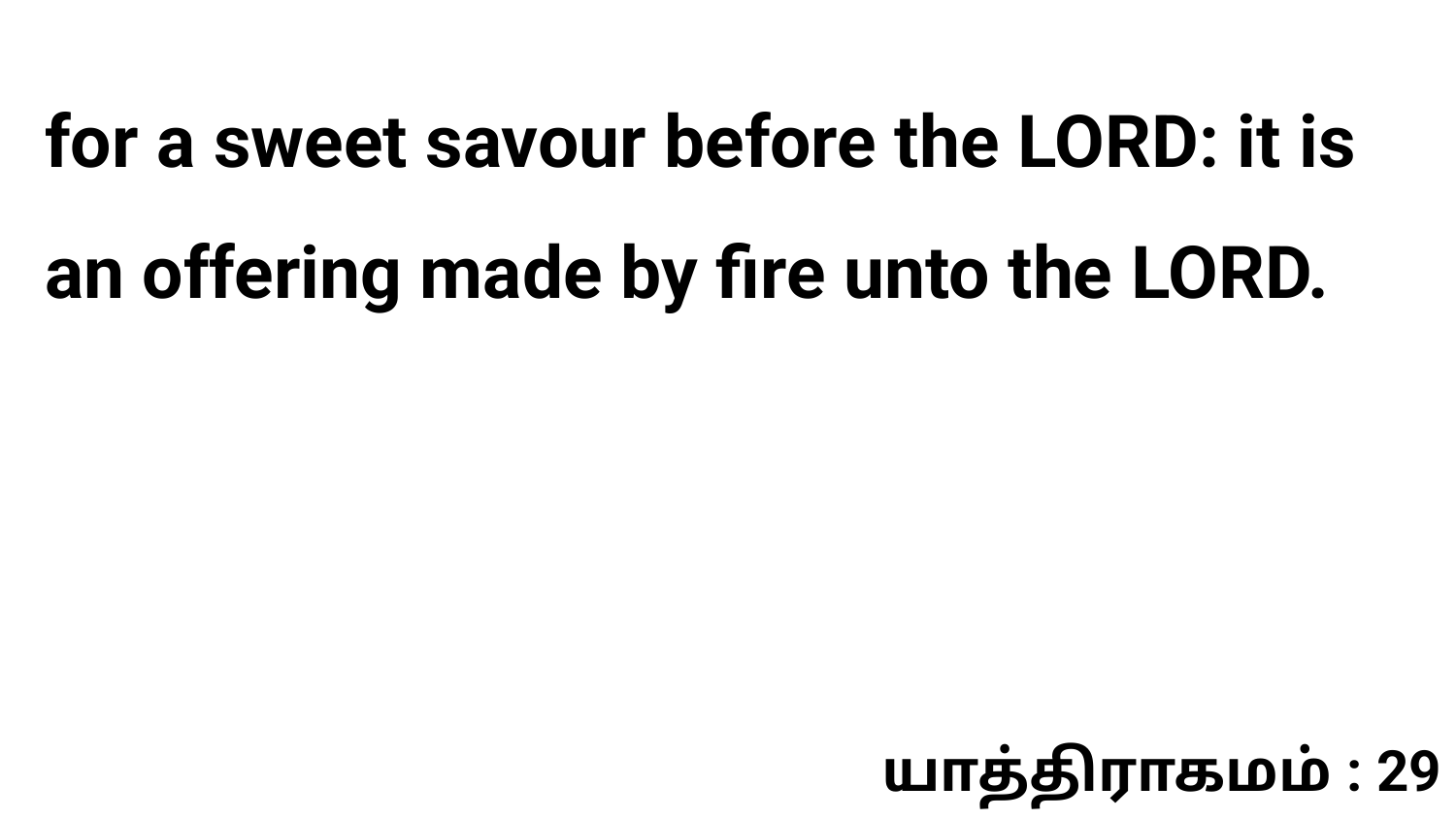

for a sweet savour before the LORD: it is an offering made by fire unto the LORD.
யாத்திராகமம் : 29